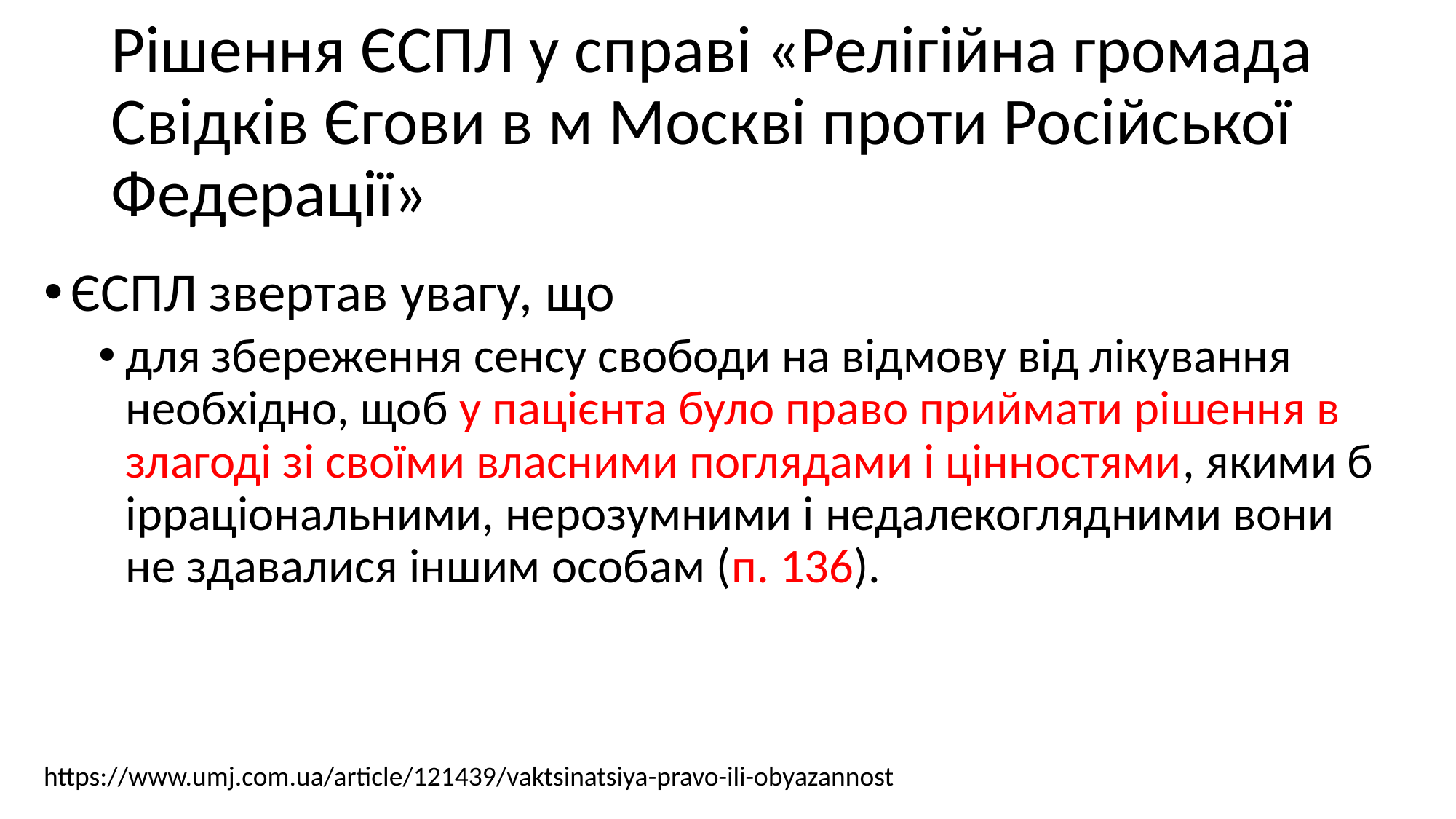

# Рішення ЄСПЛ у справі «Релігійна громада Свідків Єгови в м Москві проти Російської Федерації»
ЄСПЛ звертав увагу, що
для збереження сенсу свободи на відмову від лікування необхідно, щоб у пацієнта було право приймати рішення в злагоді зі своїми власними поглядами і цінностями, якими б ірраціональними, нерозумними і недалекоглядними вони не здавалися іншим особам (п. 136).
https://www.umj.com.ua/article/121439/vaktsinatsiya-pravo-ili-obyazannost